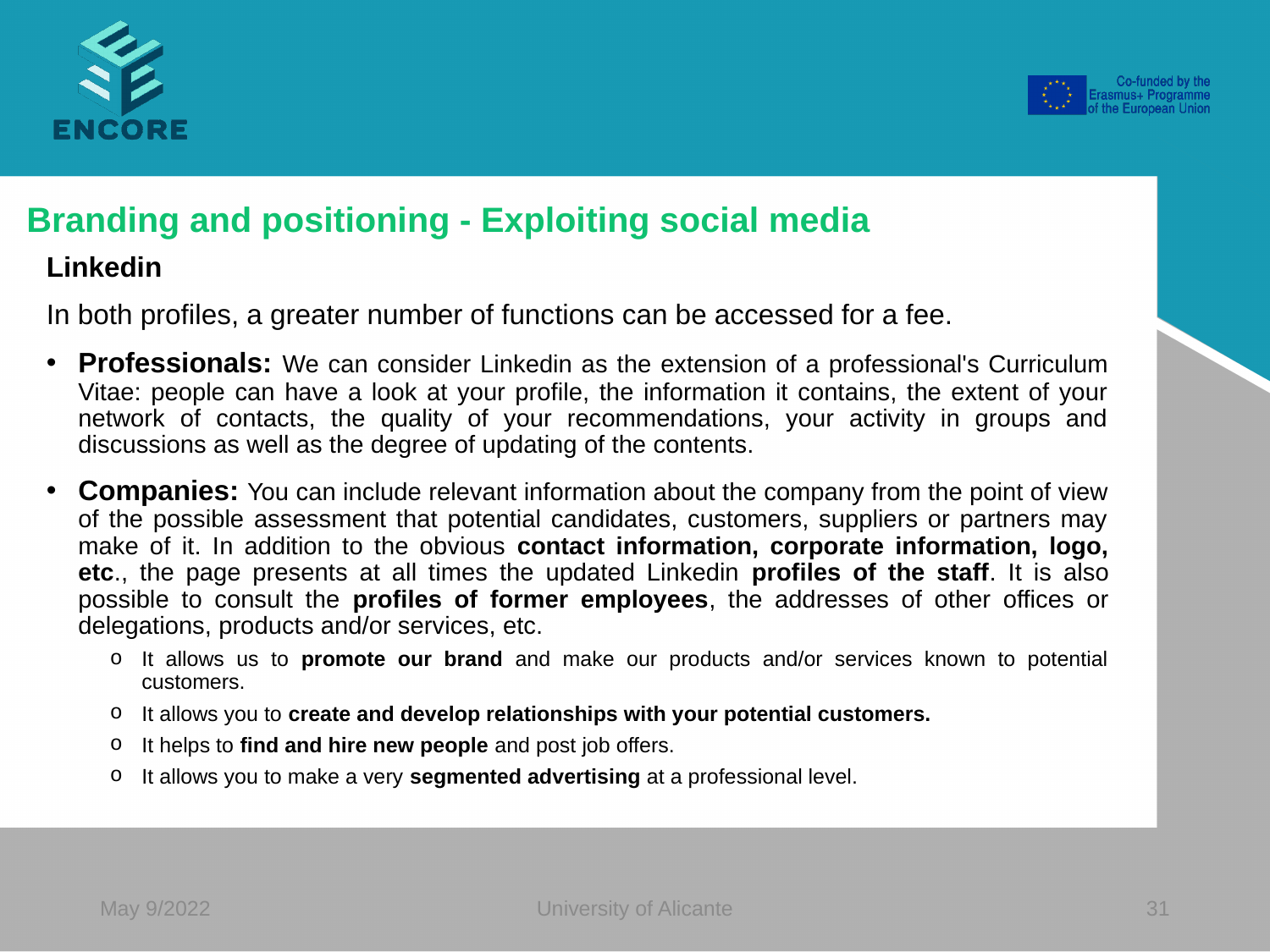

#
Branding and positioning - Exploiting social media
Linkedin
In both profiles, a greater number of functions can be accessed for a fee.
Professionals: We can consider Linkedin as the extension of a professional's Curriculum Vitae: people can have a look at your profile, the information it contains, the extent of your network of contacts, the quality of your recommendations, your activity in groups and discussions as well as the degree of updating of the contents.
Companies: You can include relevant information about the company from the point of view of the possible assessment that potential candidates, customers, suppliers or partners may make of it. In addition to the obvious contact information, corporate information, logo, etc., the page presents at all times the updated Linkedin profiles of the staff. It is also possible to consult the profiles of former employees, the addresses of other offices or delegations, products and/or services, etc.
It allows us to promote our brand and make our products and/or services known to potential customers.
It allows you to create and develop relationships with your potential customers.
It helps to find and hire new people and post job offers.
It allows you to make a very segmented advertising at a professional level.
May 9/2022
University of Alicante
31